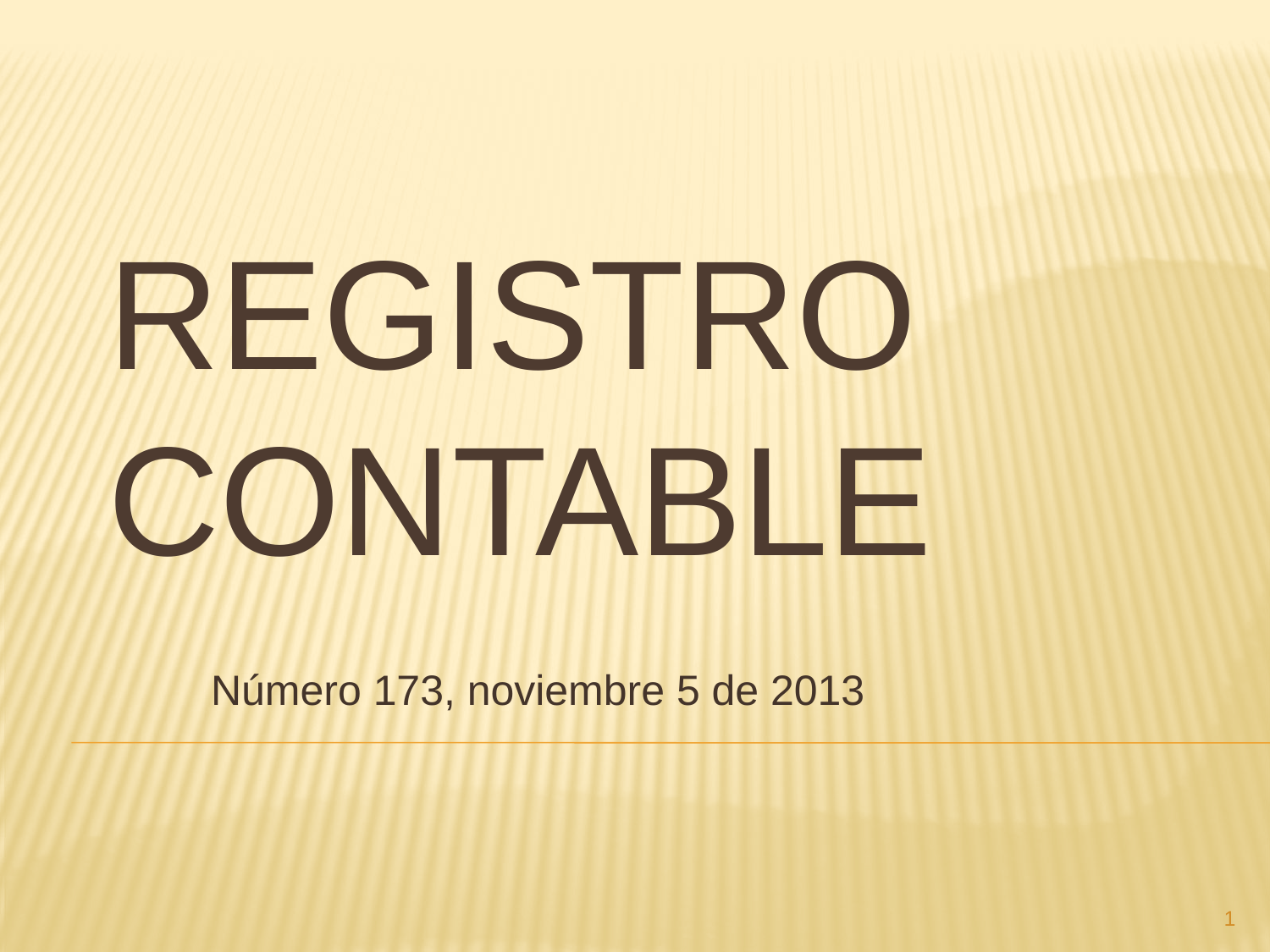

# Registro contable
Número 173, noviembre 5 de 2013
1